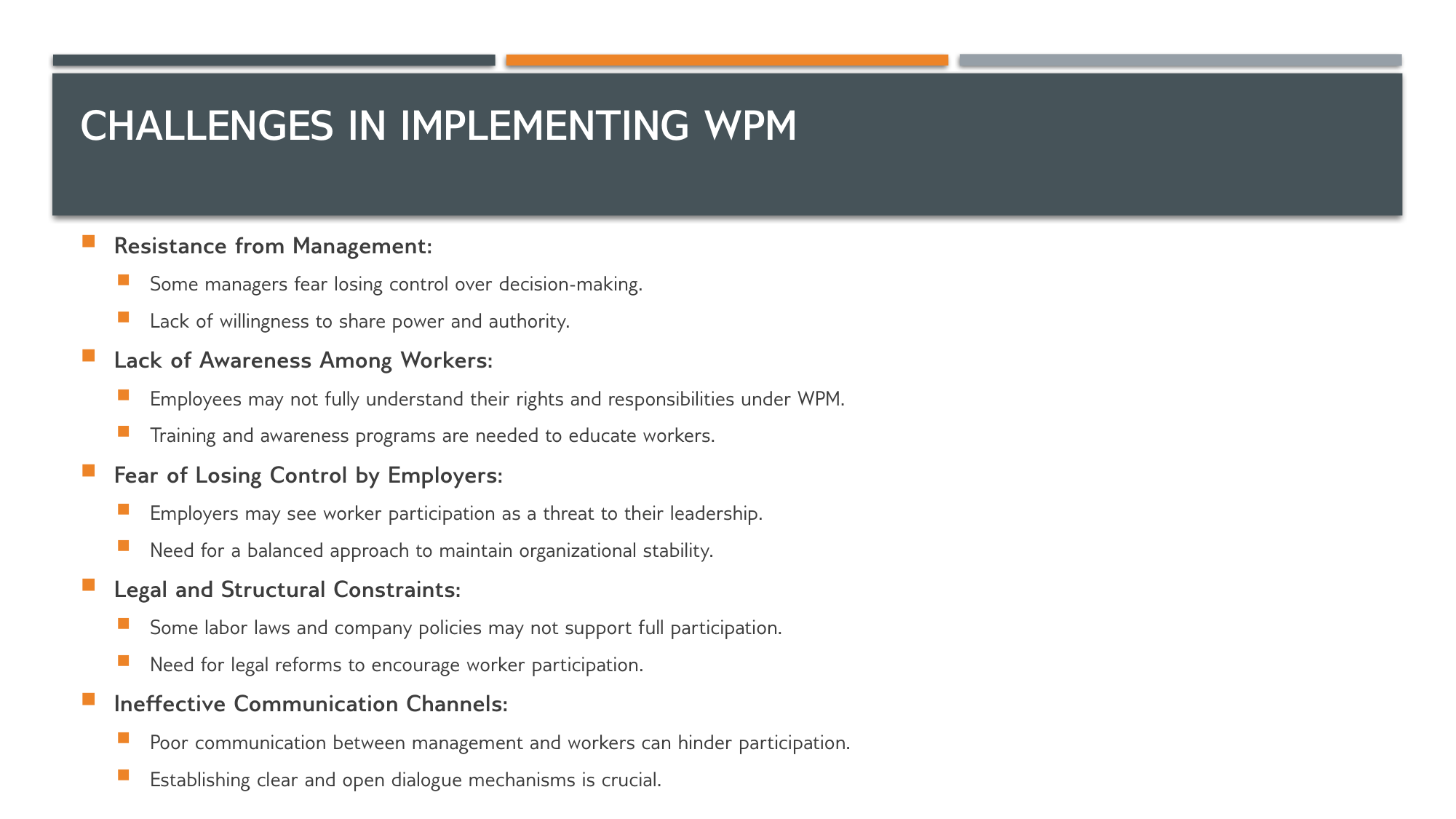

# Challenges in Implementing WPM
Resistance from Management:
Some managers fear losing control over decision-making.
Lack of willingness to share power and authority.
Lack of Awareness Among Workers:
Employees may not fully understand their rights and responsibilities under WPM.
Training and awareness programs are needed to educate workers.
Fear of Losing Control by Employers:
Employers may see worker participation as a threat to their leadership.
Need for a balanced approach to maintain organizational stability.
Legal and Structural Constraints:
Some labor laws and company policies may not support full participation.
Need for legal reforms to encourage worker participation.
Ineffective Communication Channels:
Poor communication between management and workers can hinder participation.
Establishing clear and open dialogue mechanisms is crucial.